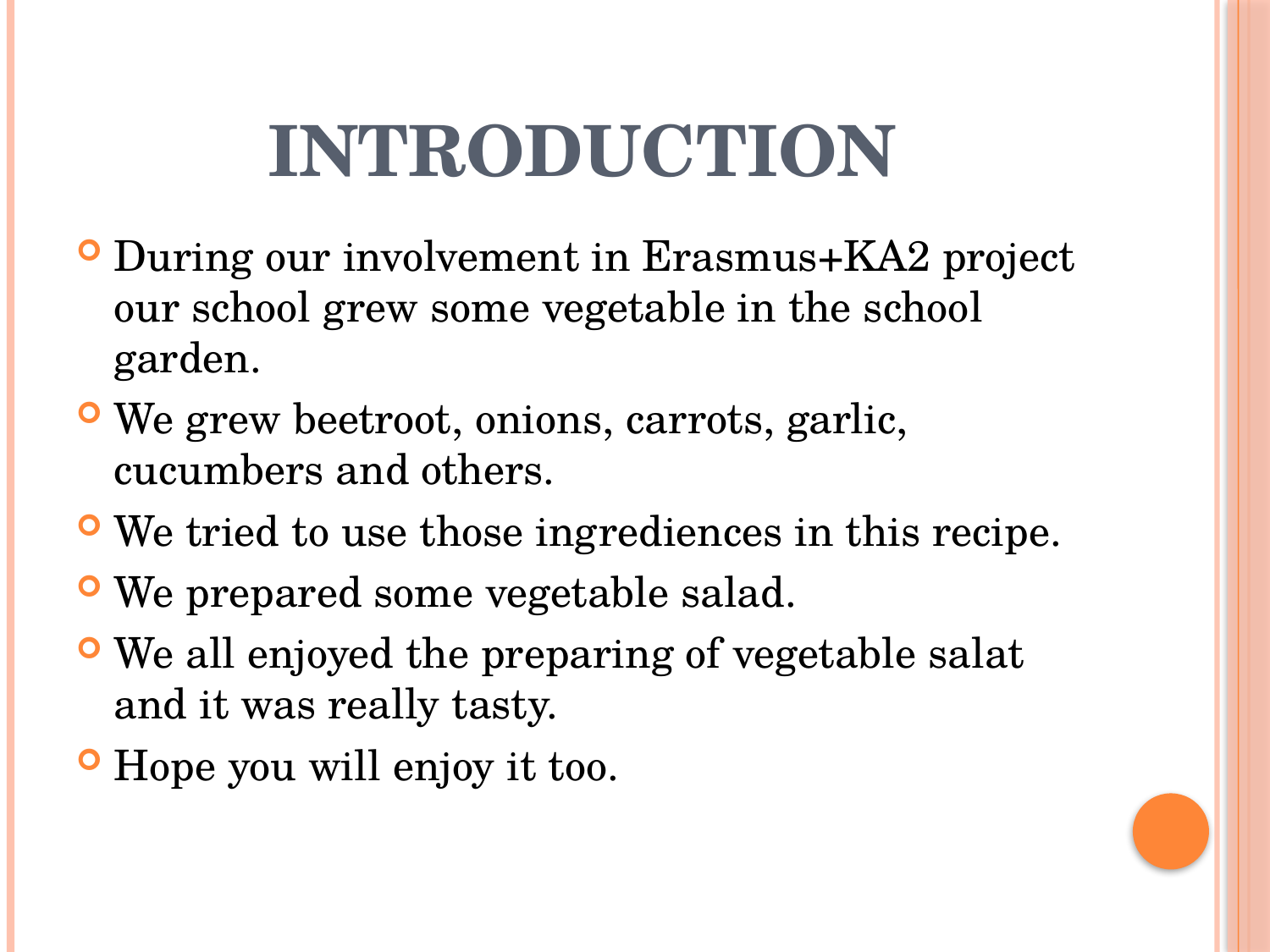

# Introduction
During our involvement in Erasmus+KA2 project our school grew some vegetable in the school garden.
We grew beetroot, onions, carrots, garlic, cucumbers and others.
We tried to use those ingrediences in this recipe.
We prepared some vegetable salad.
We all enjoyed the preparing of vegetable salat and it was really tasty.
Hope you will enjoy it too.